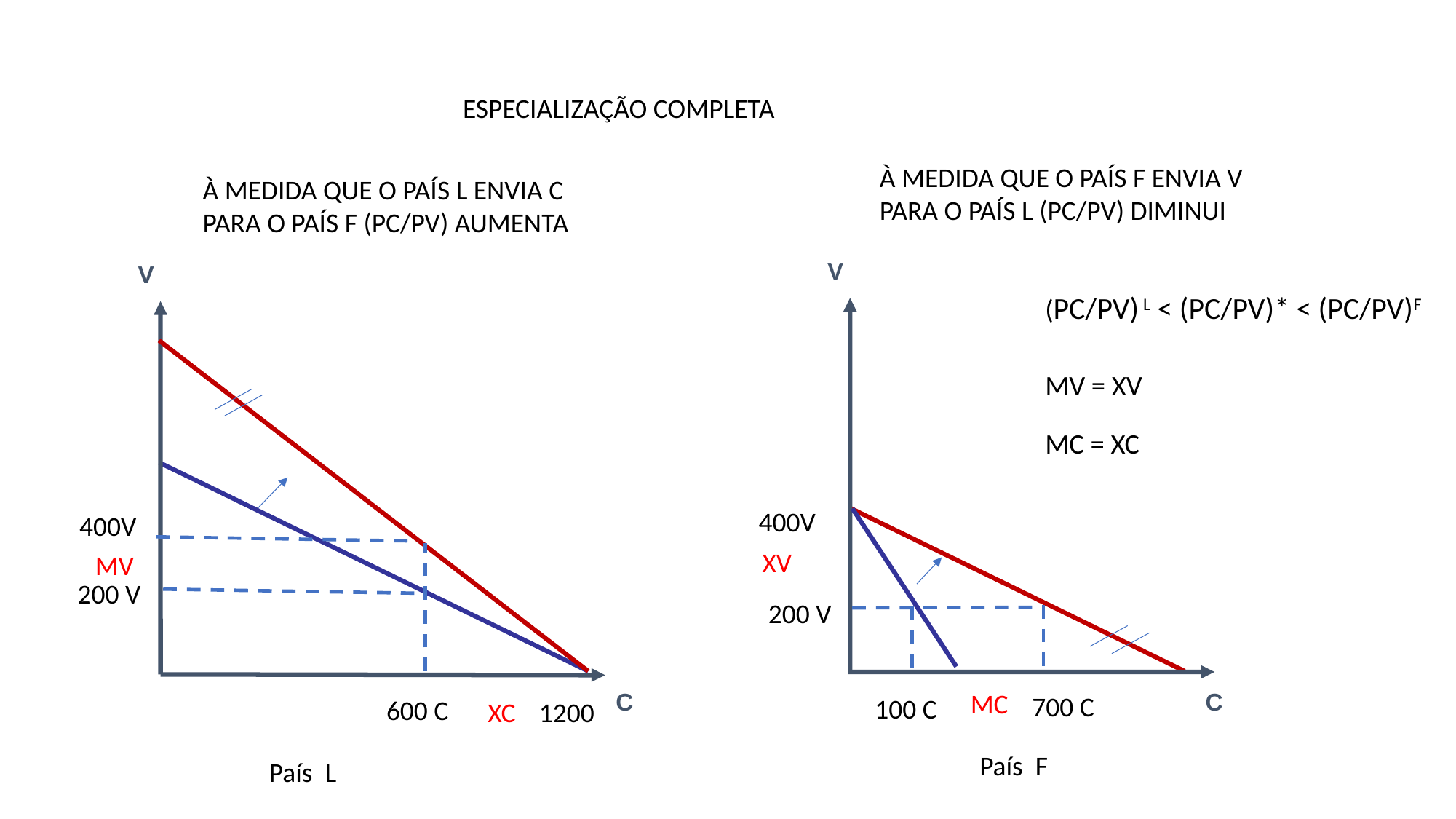

ESPECIALIZAÇÃO COMPLETA
À MEDIDA QUE O PAÍS F ENVIA V PARA O PAÍS L (PC/PV) DIMINUI
À MEDIDA QUE O PAÍS L ENVIA C PARA O PAÍS F (PC/PV) AUMENTA
V

C

V

C

(PC/PV) L < (PC/PV)* < (PC/PV)F

MV = XV
MC = XC

400V
400V
XV
MV

200 V
200 V
MC
700 C
100 C
600 C
1200
XC
 País  F
 País  L